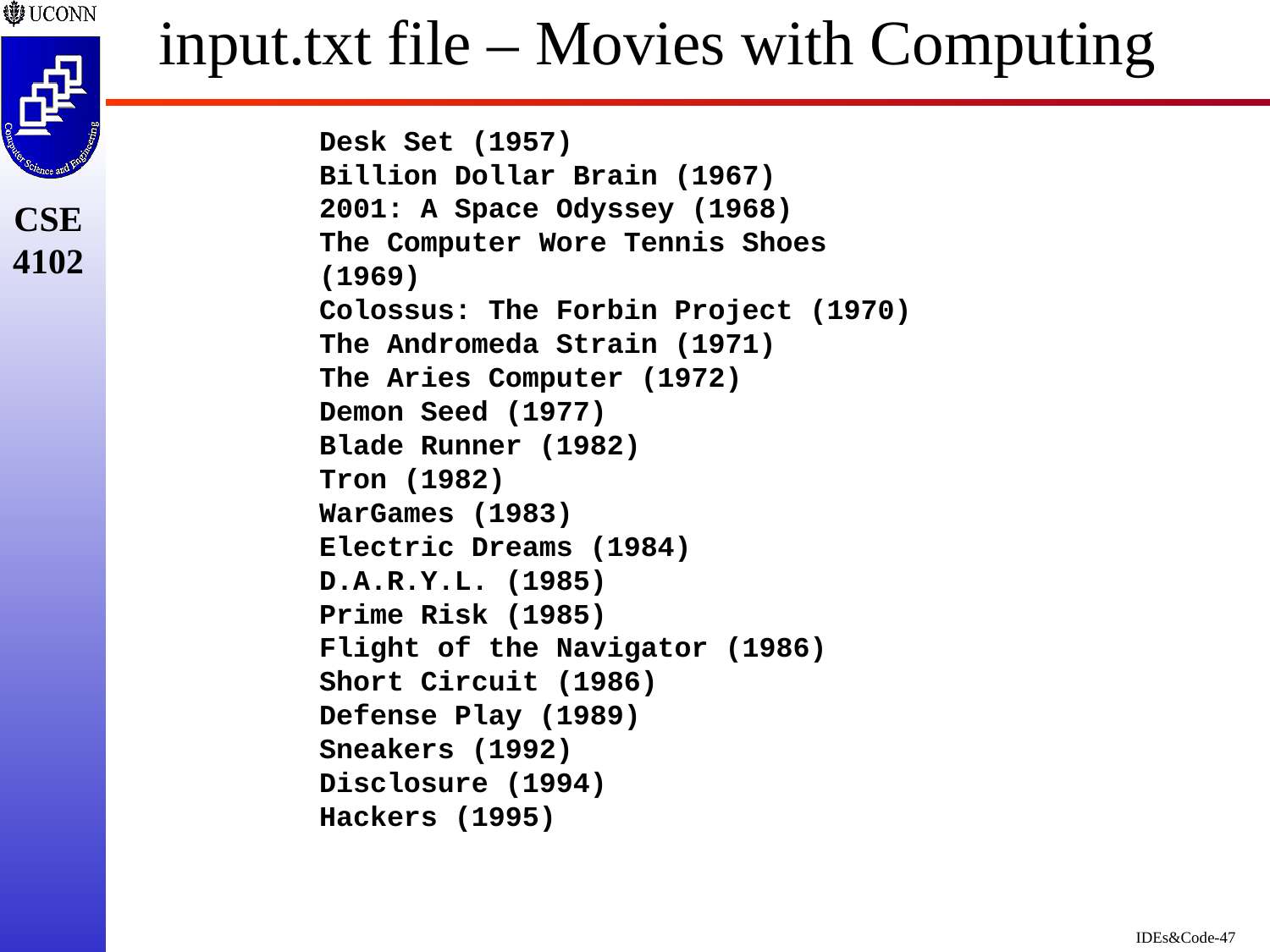

# input.txt file – Movies with Computing
Desk Set (1957)
Billion Dollar Brain (1967)
2001: A Space Odyssey (1968)
The Computer Wore Tennis Shoes (1969)
Colossus: The Forbin Project (1970)
The Andromeda Strain (1971)
The Aries Computer (1972)
Demon Seed (1977)
Blade Runner (1982)
Tron (1982)
WarGames (1983)
Electric Dreams (1984)
D.A.R.Y.L. (1985)
Prime Risk (1985)
Flight of the Navigator (1986)
Short Circuit (1986)
Defense Play (1989)
Sneakers (1992)
Disclosure (1994)
Hackers (1995)